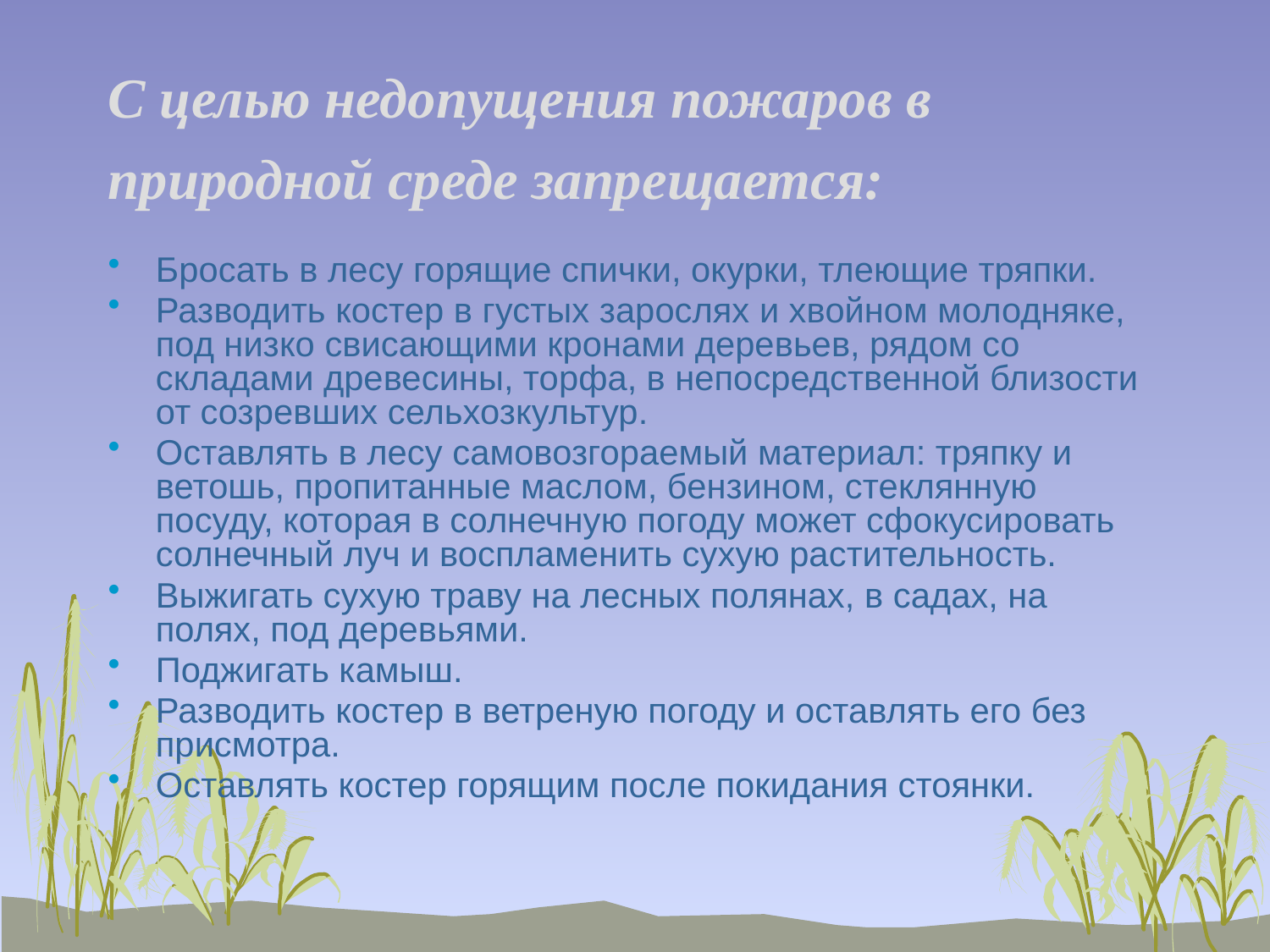

# С целью недопущения пожаров в природной среде запрещается:
Бросать в лесу горящие спички, окурки, тлеющие тряпки.
Разводить костер в густых зарослях и хвойном молодняке, под низко свисающими кронами деревьев, рядом со складами древесины, торфа, в непосредственной близости от созревших сельхозкультур.
Оставлять в лесу самовозгораемый материал: тряпку и ветошь, пропитанные маслом, бензином, стеклянную посуду, которая в солнечную погоду может сфокусировать солнечный луч и воспламенить сухую растительность.
Выжигать сухую траву на лесных полянах, в садах, на полях, под деревьями.
Поджигать камыш.
Разводить костер в ветреную погоду и оставлять его без присмотра.
Оставлять костер горящим после покидания стоянки.